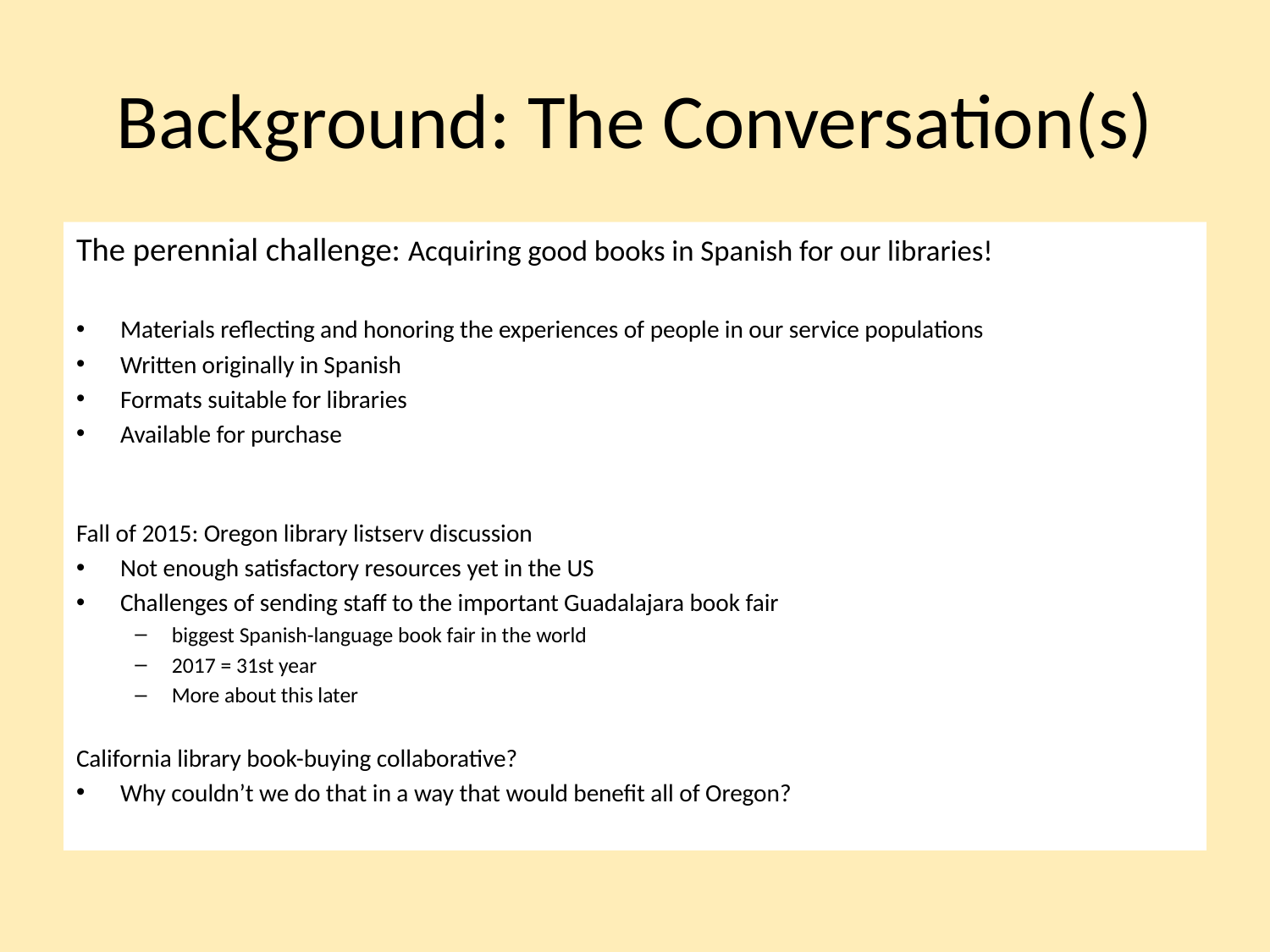

# Background: The Conversation(s)
The perennial challenge: Acquiring good books in Spanish for our libraries!

Materials reflecting and honoring the experiences of people in our service populations
Written originally in Spanish
Formats suitable for libraries
Available for purchase

Fall of 2015: Oregon library listserv discussion
Not enough satisfactory resources yet in the US
Challenges of sending staff to the important Guadalajara book fair
biggest Spanish-language book fair in the world
2017 = 31st year
More about this later
California library book-buying collaborative?
Why couldn’t we do that in a way that would benefit all of Oregon?